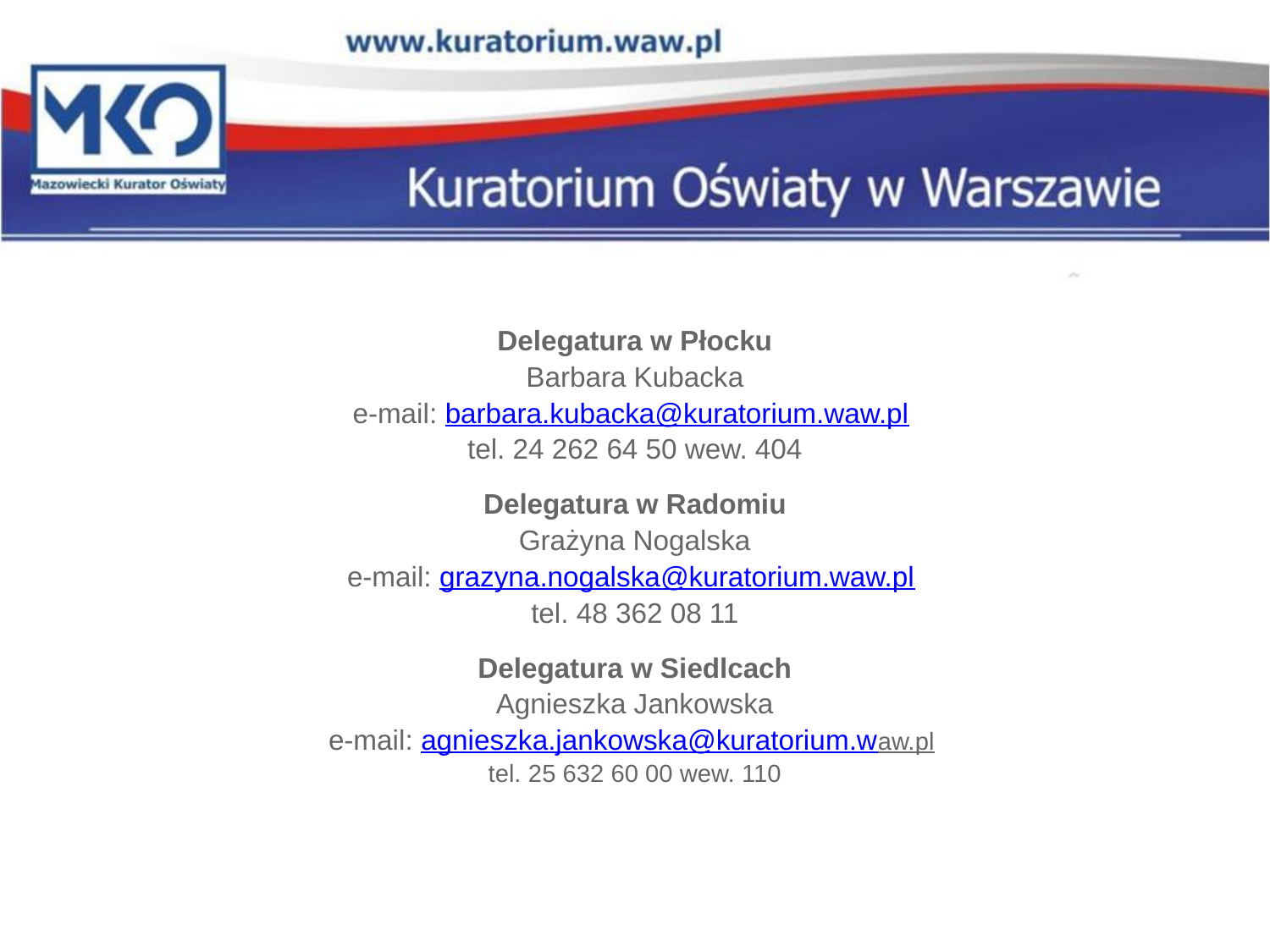

#

Delegatura w Płocku
Barbara Kubacka
e-mail: barbara.kubacka@kuratorium.waw.pl 
tel. 24 262 64 50 wew. 404
Delegatura w Radomiu
Grażyna Nogalska
e-mail: grazyna.nogalska@kuratorium.waw.pl 
tel. 48 362 08 11
Delegatura w Siedlcach
Agnieszka Jankowska
e-mail: agnieszka.jankowska@kuratorium.waw.pl 
tel. 25 632 60 00 wew. 110